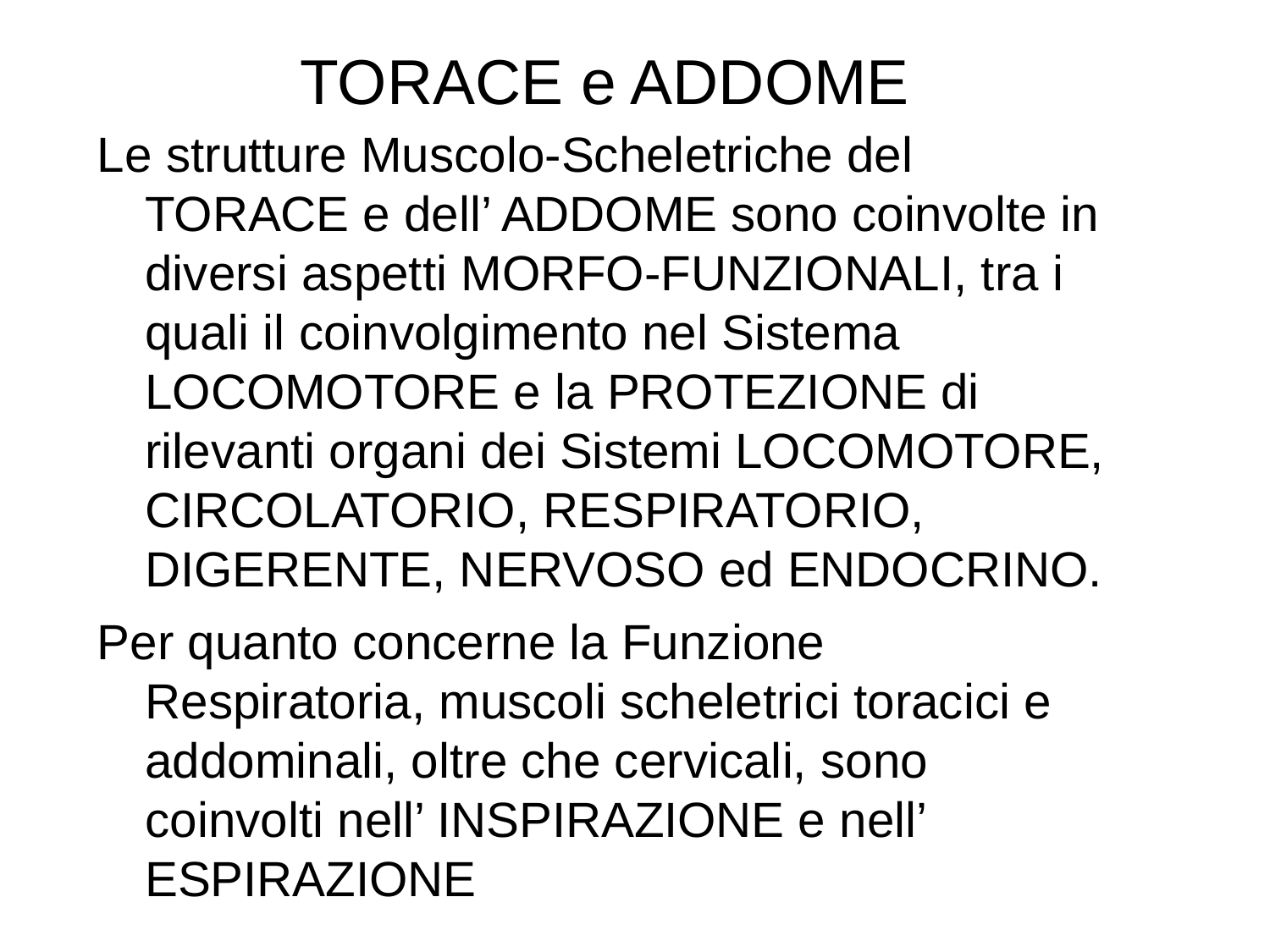

# TORACE e ADDOME
Le strutture Muscolo-Scheletriche del TORACE e dell’ ADDOME sono coinvolte in diversi aspetti MORFO-FUNZIONALI, tra i quali il coinvolgimento nel Sistema LOCOMOTORE e la PROTEZIONE di rilevanti organi dei Sistemi LOCOMOTORE, CIRCOLATORIO, RESPIRATORIO, DIGERENTE, NERVOSO ed ENDOCRINO.
Per quanto concerne la Funzione Respiratoria, muscoli scheletrici toracici e addominali, oltre che cervicali, sono coinvolti nell’ INSPIRAZIONE e nell’ ESPIRAZIONE